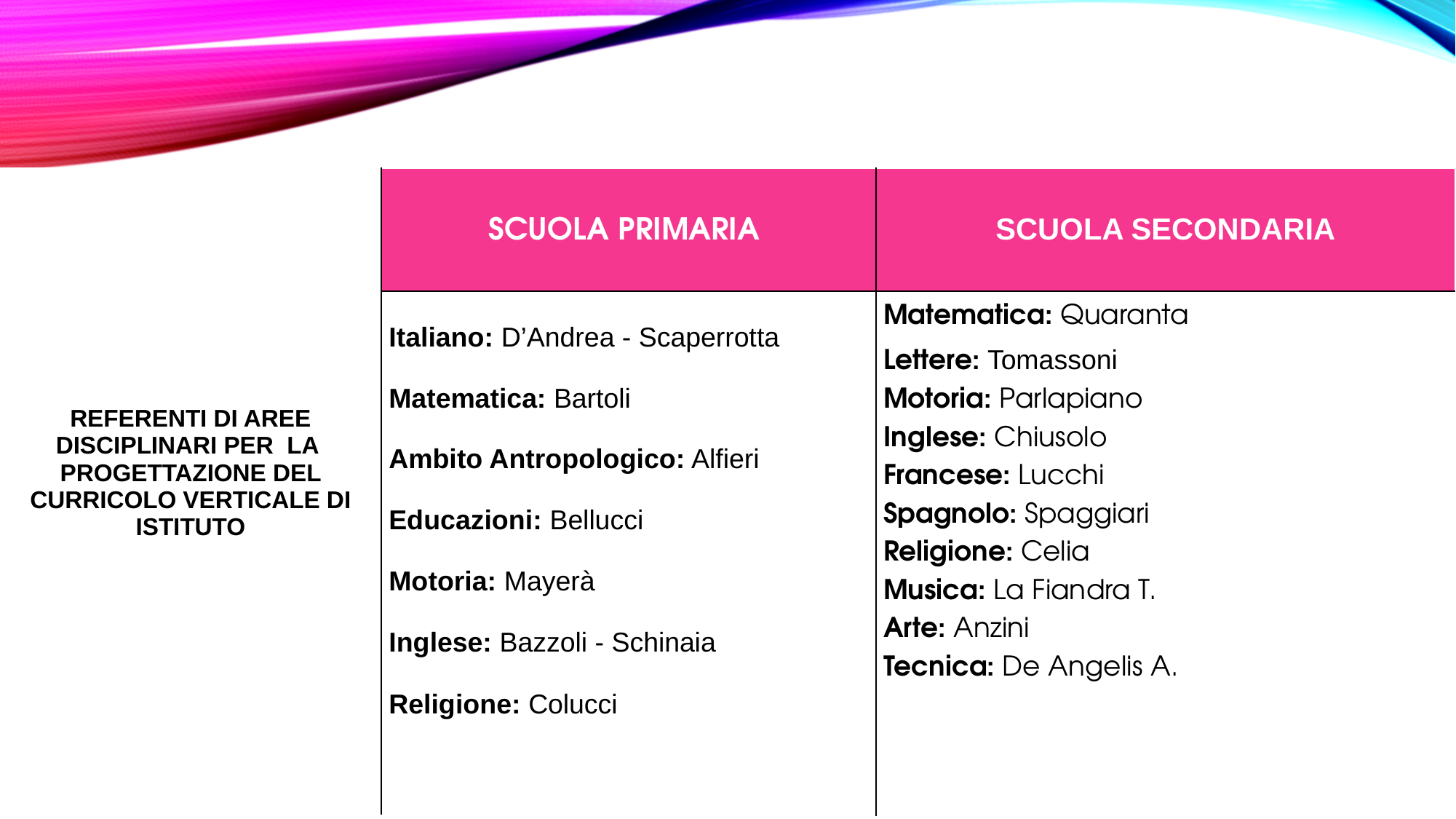

| REFERENTI DI AREE DISCIPLINARI PER LA PROGETTAZIONE DEL CURRICOLO VERTICALE DI ISTITUTO | SCUOLA PRIMARIA | SCUOLA SECONDARIA |
| --- | --- | --- |
|  | Italiano: D’Andrea - Scaperrotta Matematica: Bartoli Ambito Antropologico: Alfieri Educazioni: Bellucci Motoria: Mayerà Inglese: Bazzoli - Schinaia Religione: Colucci | Matematica: Quaranta Lettere: Tomassoni Motoria: Parlapiano Inglese: Chiusolo Francese: Lucchi Spagnolo: Spaggiari Religione: Celia Musica: La Fiandra T. Arte: Anzini Tecnica: De Angelis A. |